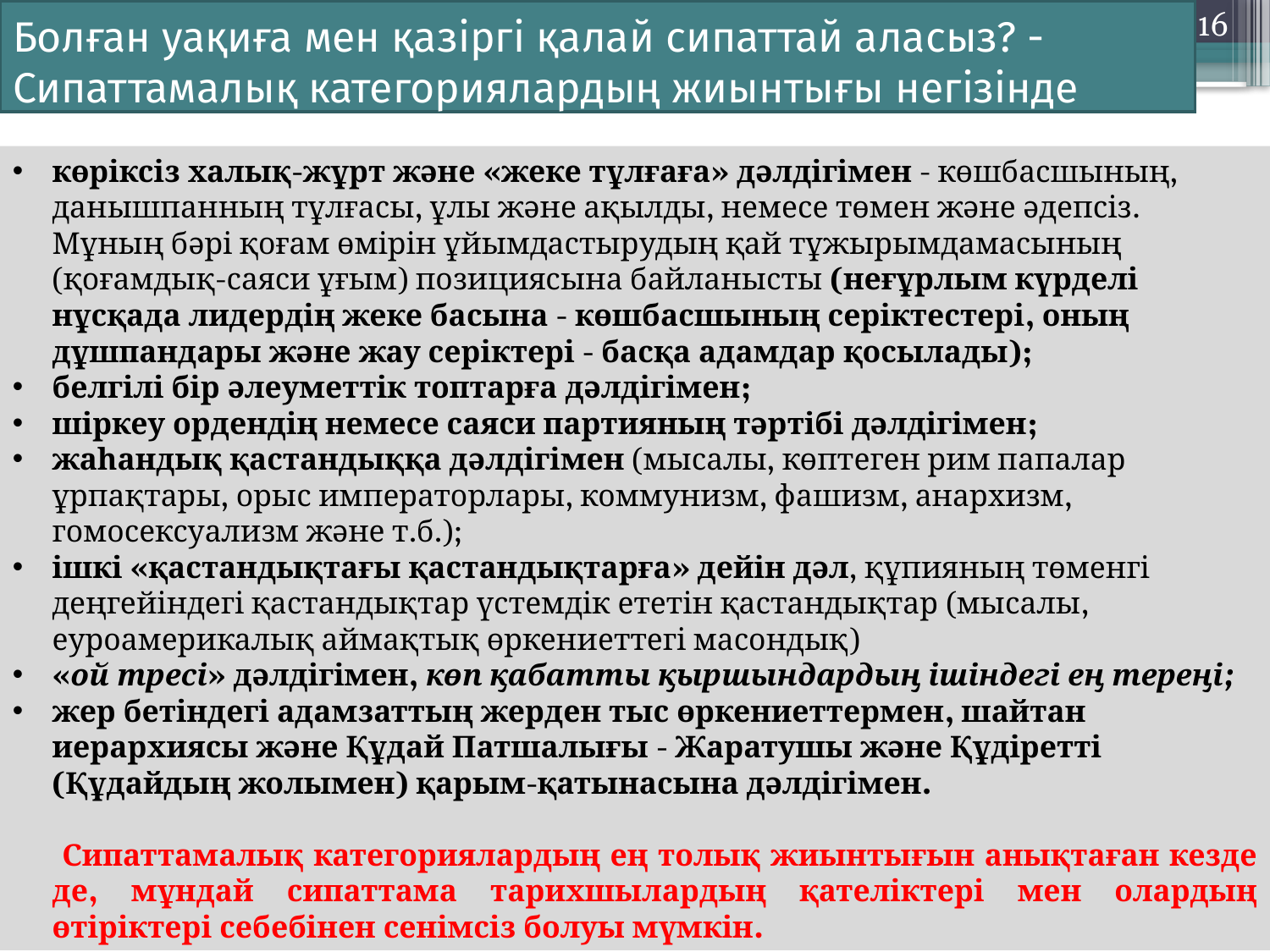

16
# Болған уақиға мен қазіргі қалай сипаттай аласыз? - Сипаттамалық категориялардың жиынтығы негізінде
көріксіз халық-жұрт және «жеке тұлғаға» дәлдігімен - көшбасшының, данышпанның тұлғасы, ұлы және ақылды, немесе төмен және әдепсіз. Мұның бәрі қоғам өмірін ұйымдастырудың қай тұжырымдамасының (қоғамдық-саяси ұғым) позициясына байланысты (неғұрлым күрделі нұсқада лидердің жеке басына - көшбасшының серіктестері, оның дұшпандары және жау серіктері - басқа адамдар қосылады);
белгілі бір әлеуметтік топтарға дәлдігімен;
шіркеу ордендің немесе саяси партияның тәртібі дәлдігімен;
жаһандық қастандыққа дәлдігімен (мысалы, көптеген рим папалар ұрпақтары, орыс императорлары, коммунизм, фашизм, анархизм, гомосексуализм және т.б.);
ішкі «қастандықтағы қастандықтарға» дейін дәл, құпияның төменгі деңгейіндегі қастандықтар үстемдік ететін қастандықтар (мысалы, еуроамерикалық аймақтық өркениеттегі масондық)
«ой тресі» дәлдігімен, көп қабатты қыршындардың ішіндегі ең тереңі;
жер бетіндегі адамзаттың жерден тыс өркениеттермен, шайтан иерархиясы және Құдай Патшалығы - Жаратушы және Құдіретті (Құдайдың жолымен) қарым-қатынасына дәлдігімен.

     Сипаттамалық категориялардың ең толық жиынтығын анықтаған кезде де, мұндай сипаттама тарихшылардың қателіктері мен олардың өтіріктері себебінен сенімсіз болуы мүмкін.